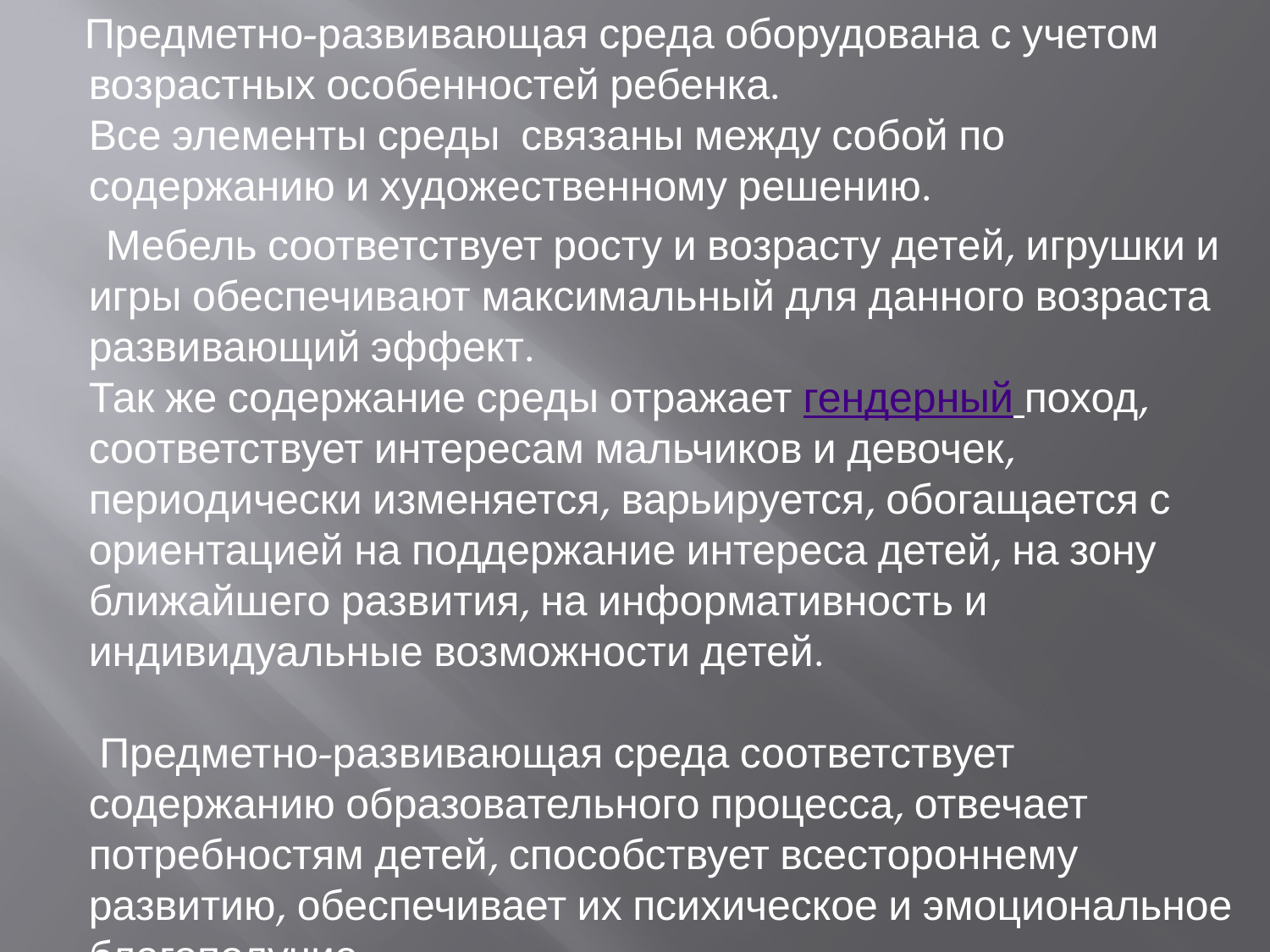

Предметно-развивающая среда оборудована с учетом возрастных особенностей ребенка. 
Все элементы среды  связаны между собой по содержанию и художественному решению.
       Мебель соответствует росту и возрасту детей, игрушки и игры обеспечивают максимальный для данного возраста развивающий эффект. 
Так же содержание среды отражает гендерный поход, соответствует интересам мальчиков и девочек, периодически изменяется, варьируется, обогащается с ориентацией на поддержание интереса детей, на зону ближайшего развития, на информативность и индивидуальные возможности детей.
 Предметно-развивающая среда соответствует содержанию образовательного процесса, отвечает потребностям детей, способствует всестороннему развитию, обеспечивает их психическое и эмоциональное благополучие.